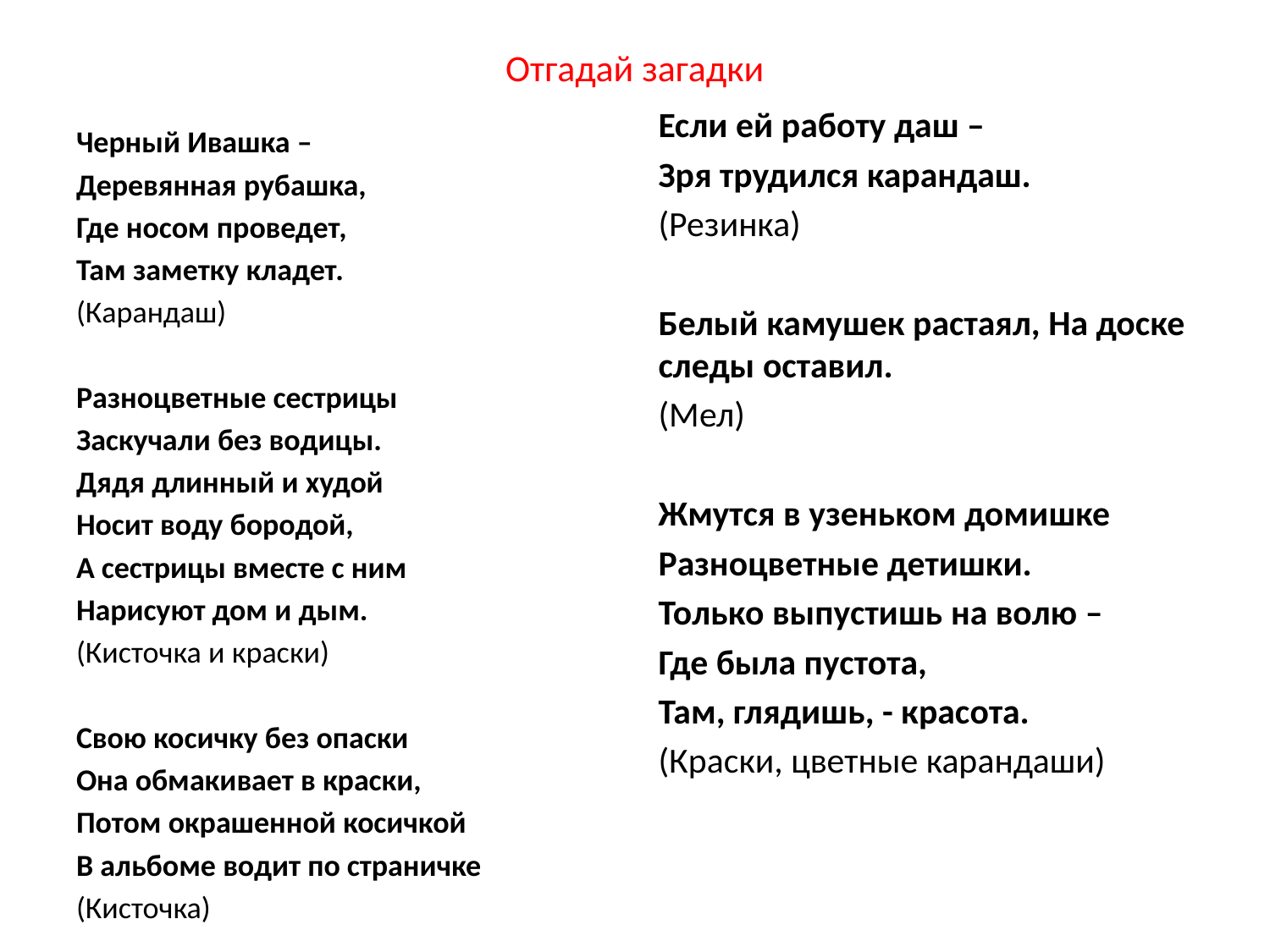

# Отгадай загадки
Если ей работу даш –
Зря трудился карандаш.
(Резинка)

Белый камушек растаял, На доске следы оставил.
(Мел)

Жмутся в узеньком домишке
Разноцветные детишки.
Только выпустишь на волю –
Где была пустота,
Там, глядишь, - красота.
(Краски, цветные карандаши)
Черный Ивашка –
Деревянная рубашка,
Где носом проведет,
Там заметку кладет.
(Карандаш)

Разноцветные сестрицы
Заскучали без водицы.
Дядя длинный и худой
Носит воду бородой,
А сестрицы вместе с ним
Нарисуют дом и дым.
(Кисточка и краски)

Свою косичку без опаски
Она обмакивает в краски,
Потом окрашенной косичкой
В альбоме водит по страничке
(Кисточка)